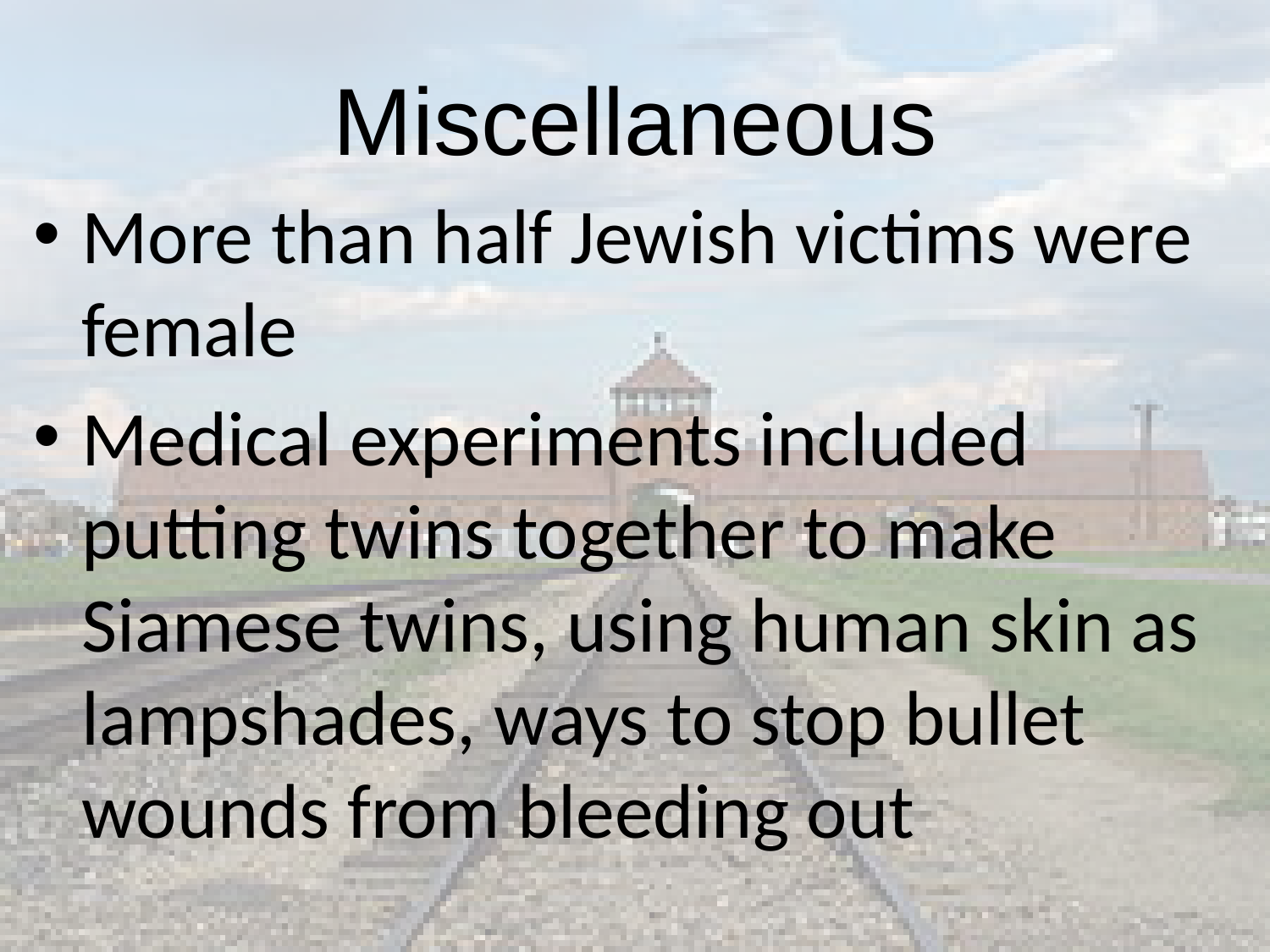

# Miscellaneous
More than half Jewish victims were female
Medical experiments included putting twins together to make Siamese twins, using human skin as lampshades, ways to stop bullet wounds from bleeding out